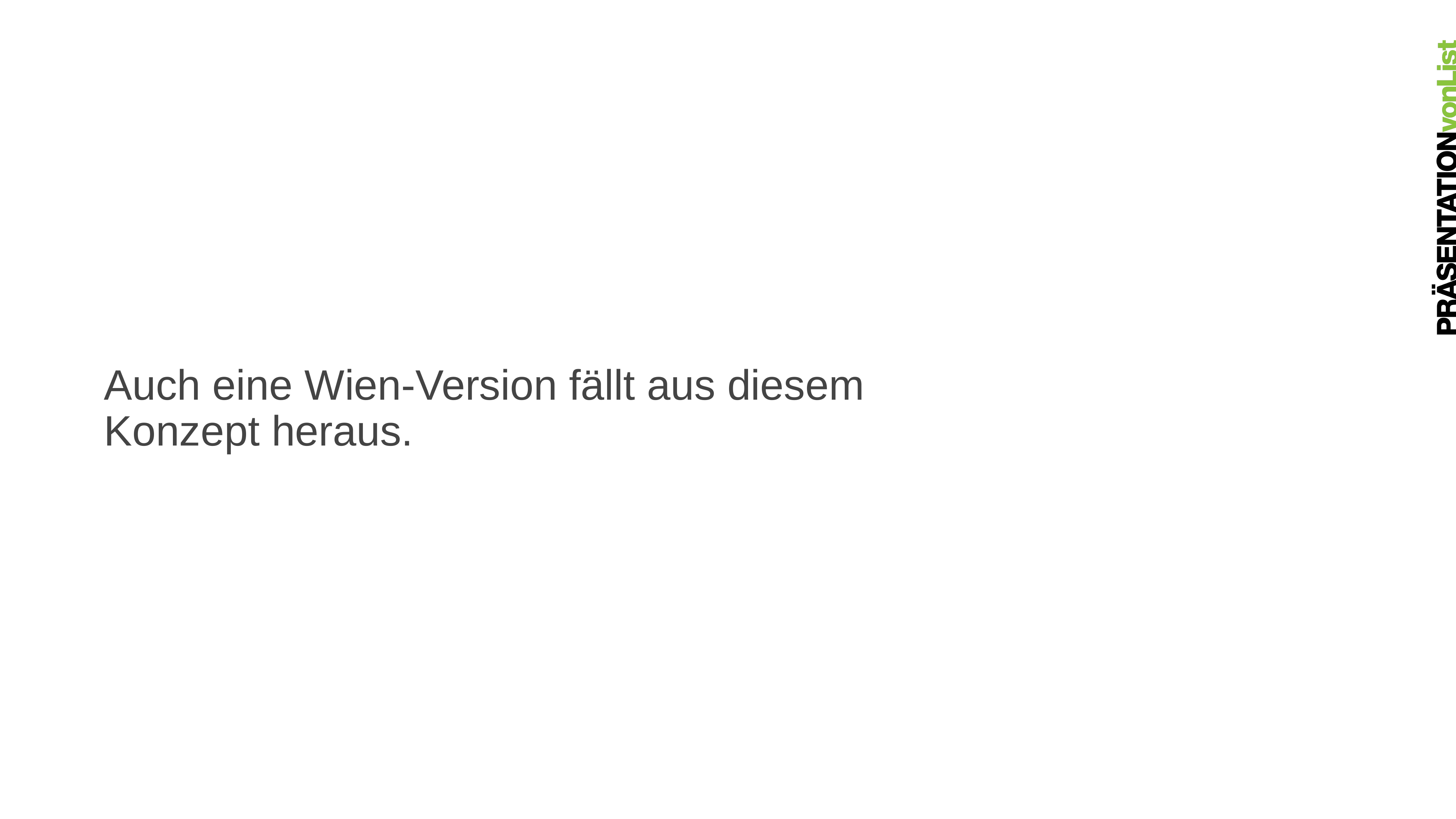

Auch eine Wien-Version fällt aus diesem
Konzept heraus.